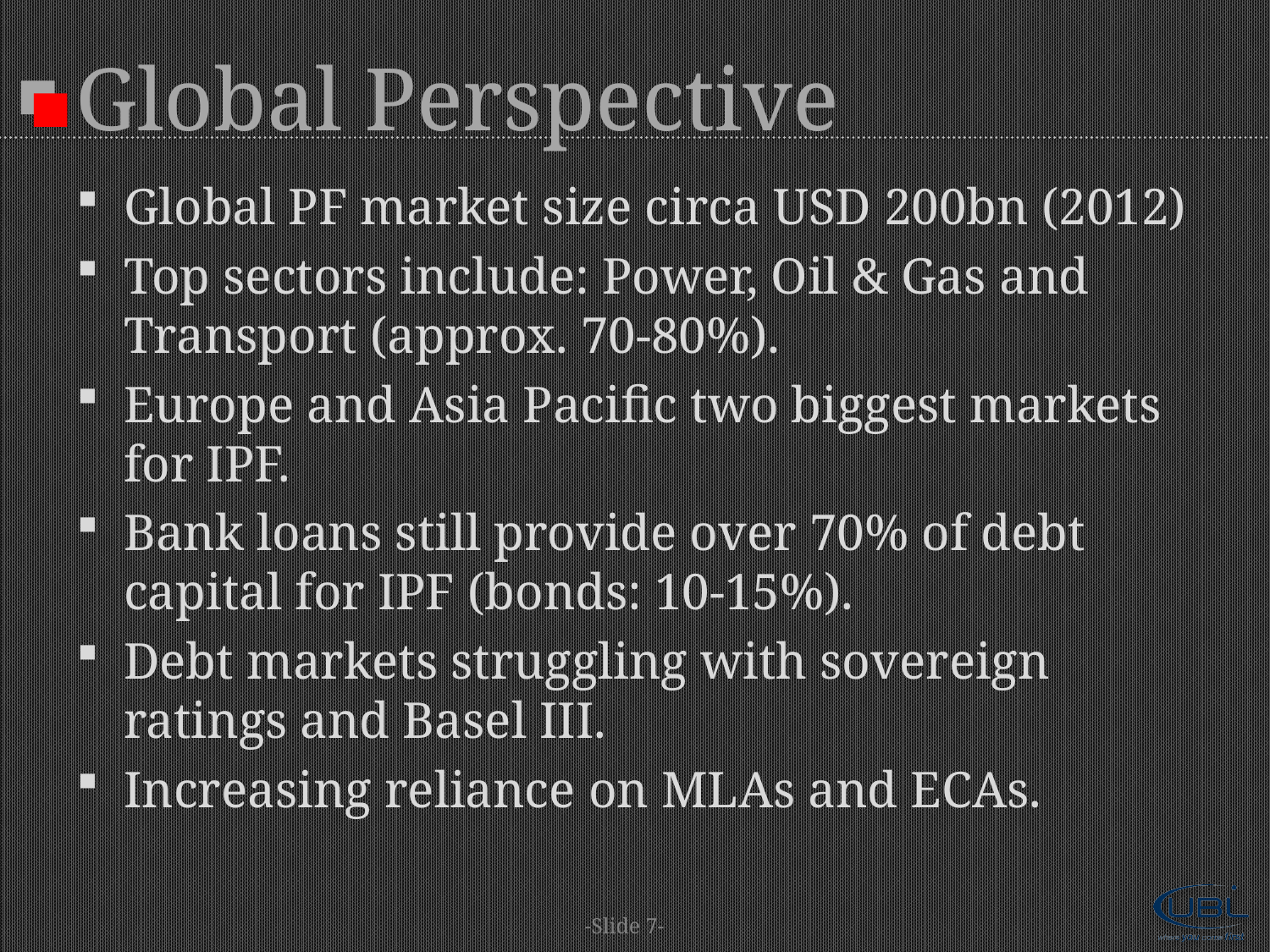

# Global Perspective
Global PF market size circa USD 200bn (2012)
Top sectors include: Power, Oil & Gas and Transport (approx. 70-80%).
Europe and Asia Pacific two biggest markets for IPF.
Bank loans still provide over 70% of debt capital for IPF (bonds: 10-15%).
Debt markets struggling with sovereign ratings and Basel III.
Increasing reliance on MLAs and ECAs.
-Slide 7-